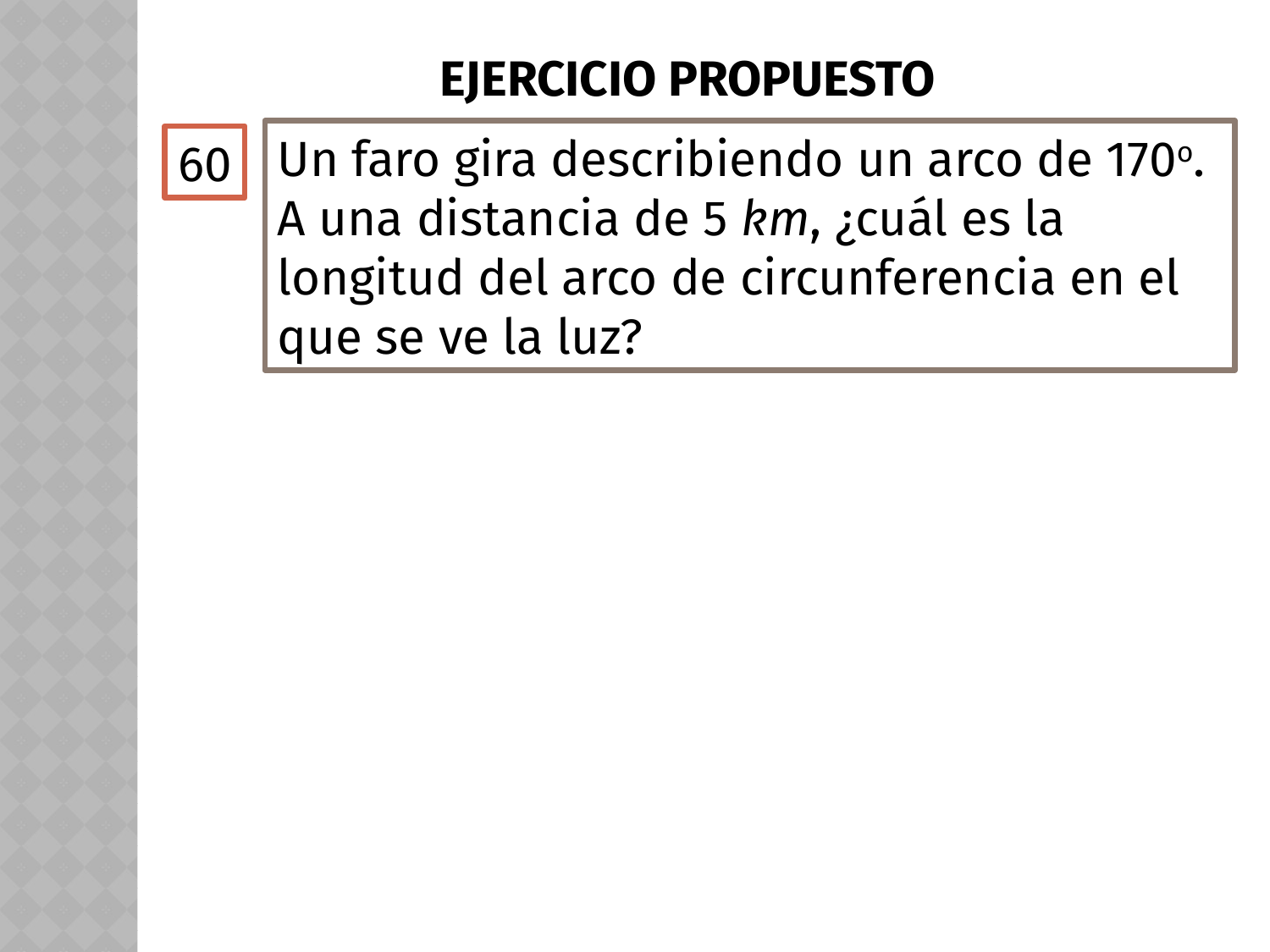

# Ejercicio propuesto
Un faro gira describiendo un arco de 170o. A una distancia de 5 km, ¿cuál es la longitud del arco de circunferencia en el que se ve la luz?
60